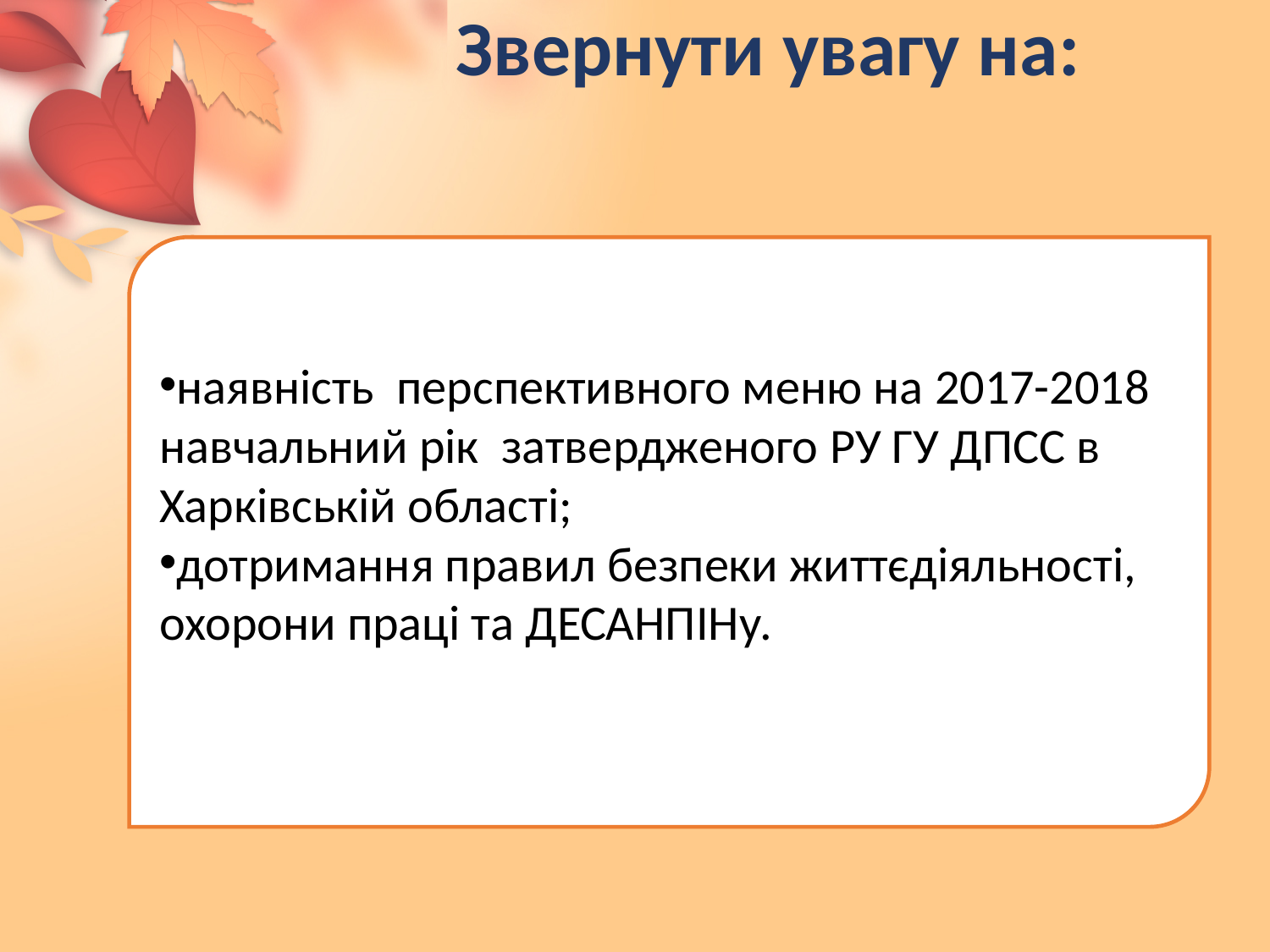

Звернути увагу на:
наявність  перспективного меню на 2017-2018 навчальний рік  затвердженого РУ ГУ ДПСС в Харківській області;
дотримання правил безпеки життєдіяльності, охорони праці та ДЕСАНПІНу.